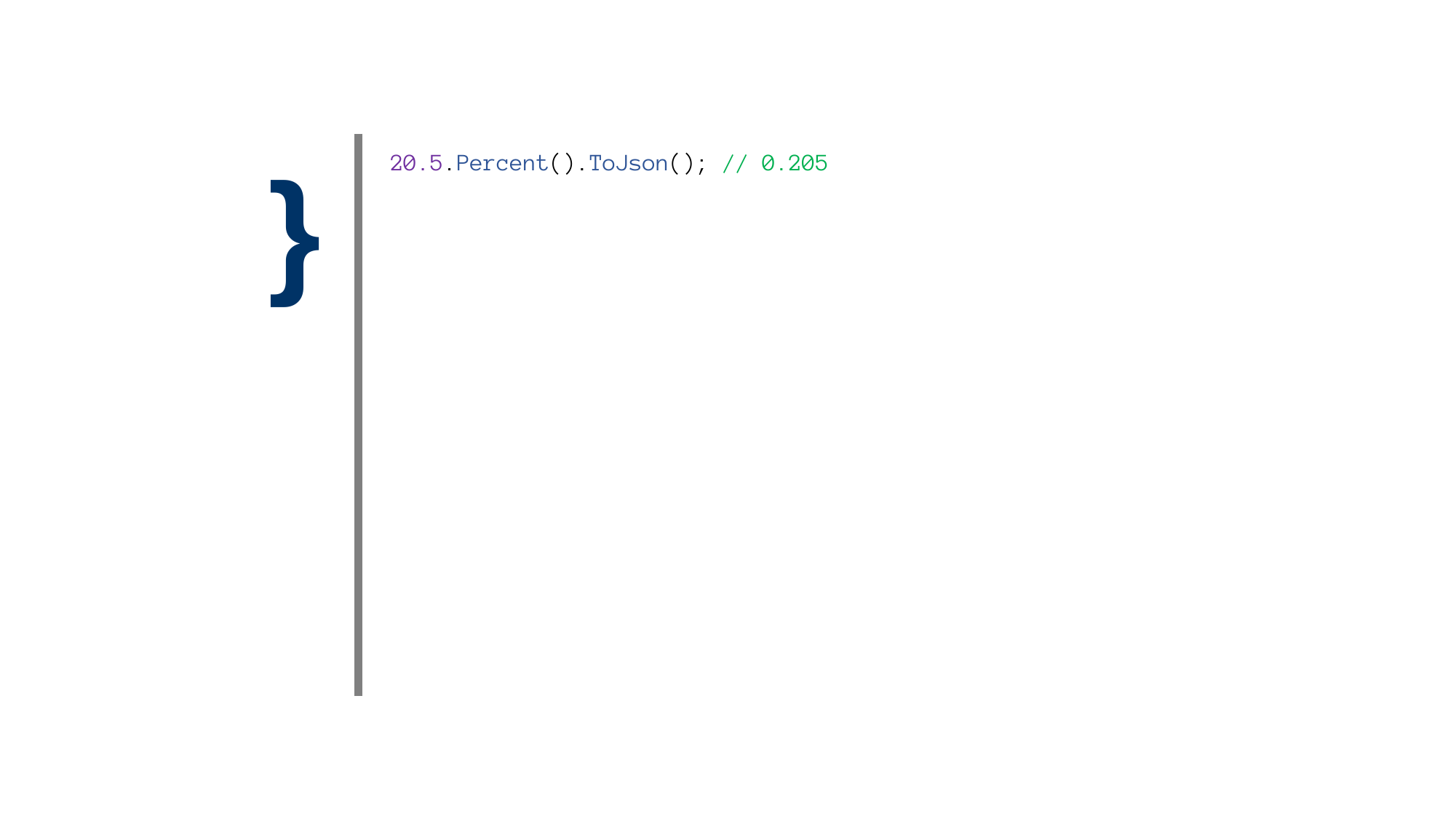

}
| 20.5.Percent().ToJson(); // 0.205 |
| --- |